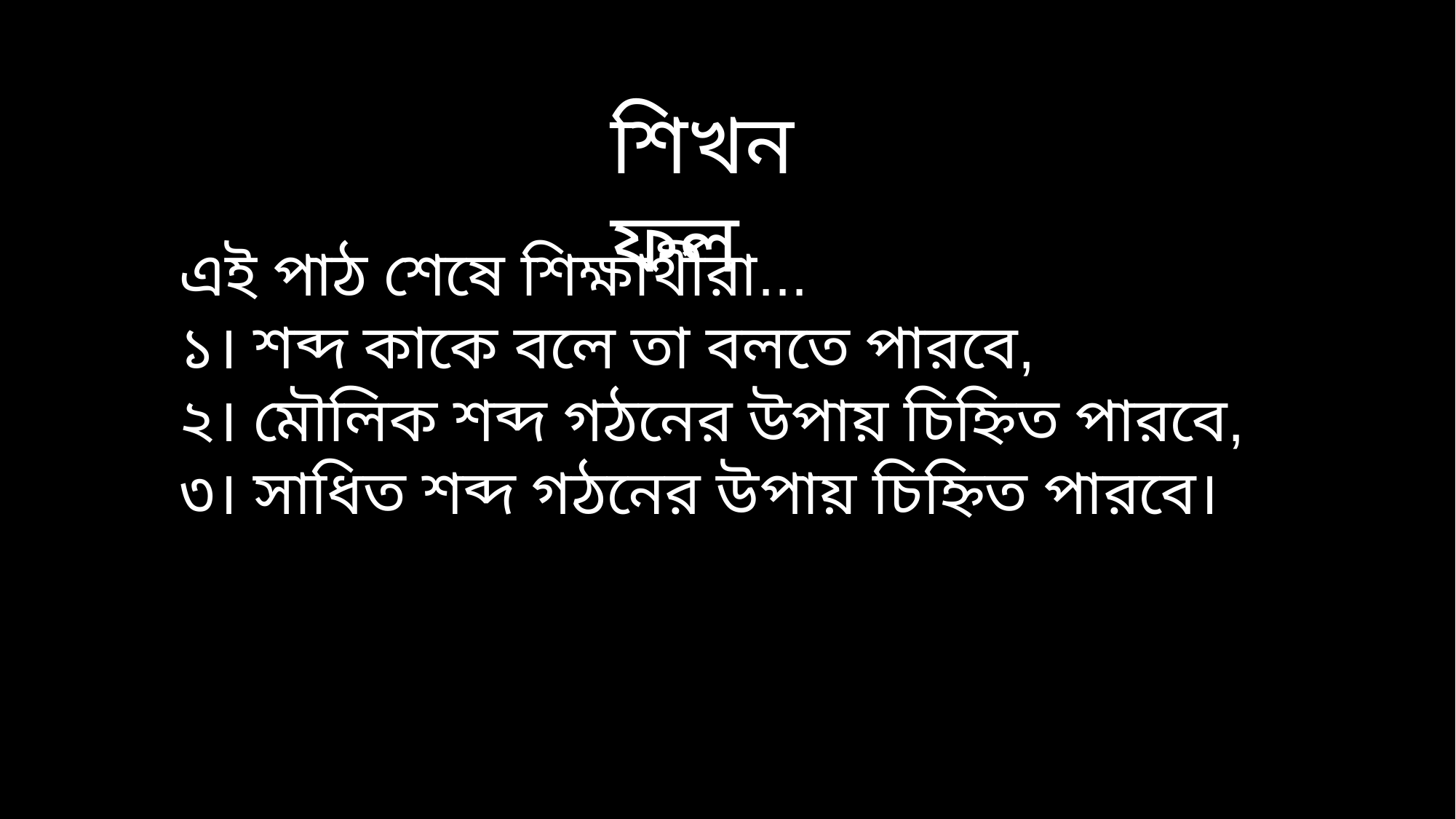

শিখনফল
এই পাঠ শেষে শিক্ষার্থীরা...
১। শব্দ কাকে বলে তা বলতে পারবে,
২। মৌলিক শব্দ গঠনের উপায় চিহ্নিত পারবে,
৩। সাধিত শব্দ গঠনের উপায় চিহ্নিত পারবে।